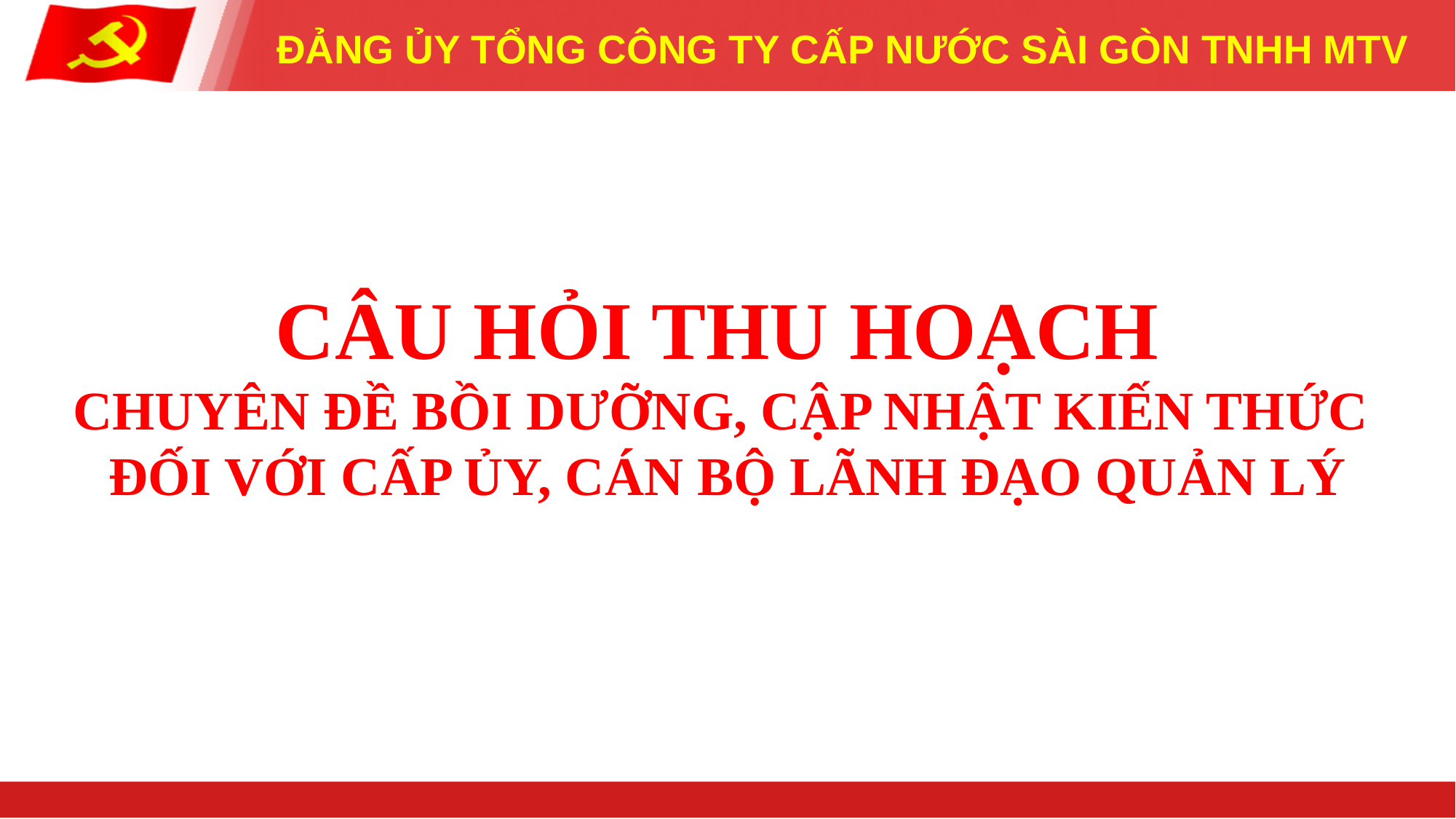

ĐẢNG ỦY TỔNG CÔNG TY CẤP NƯỚC SÀI GÒN TNHH MTV
CÂU HỎI THU HOẠCH
CHUYÊN ĐỀ BỒI DƯỠNG, CẬP NHẬT KIẾN THỨC
ĐỐI VỚI CẤP ỦY, CÁN BỘ LÃNH ĐẠO QUẢN LÝ